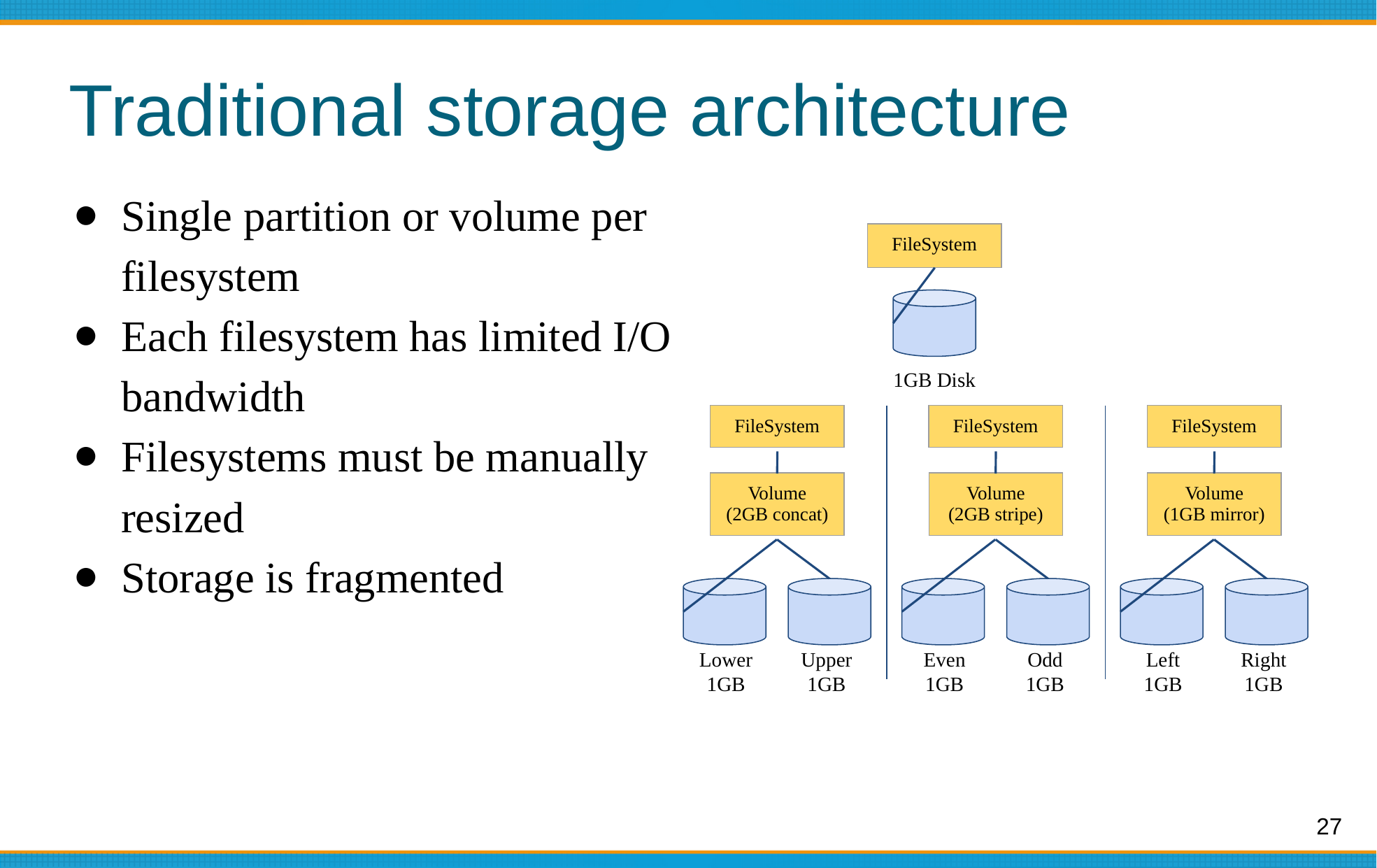

# Traditional storage architecture
Single partition or volume per filesystem
Each filesystem has limited I/O bandwidth
Filesystems must be manually resized
Storage is fragmented
| FileSystem |
| --- |

1GB Disk
| FileSystem |
| --- |
| FileSystem |
| --- |
| FileSystem |
| --- |
| Volume (2GB concat) |
| --- |
| Volume (2GB stripe) |
| --- |
| Volume (1GB mirror) |
| --- |

Lower 1GB
Upper 1GB
Even 1GB
Odd 1GB
Left 1GB
Right 1GB
27